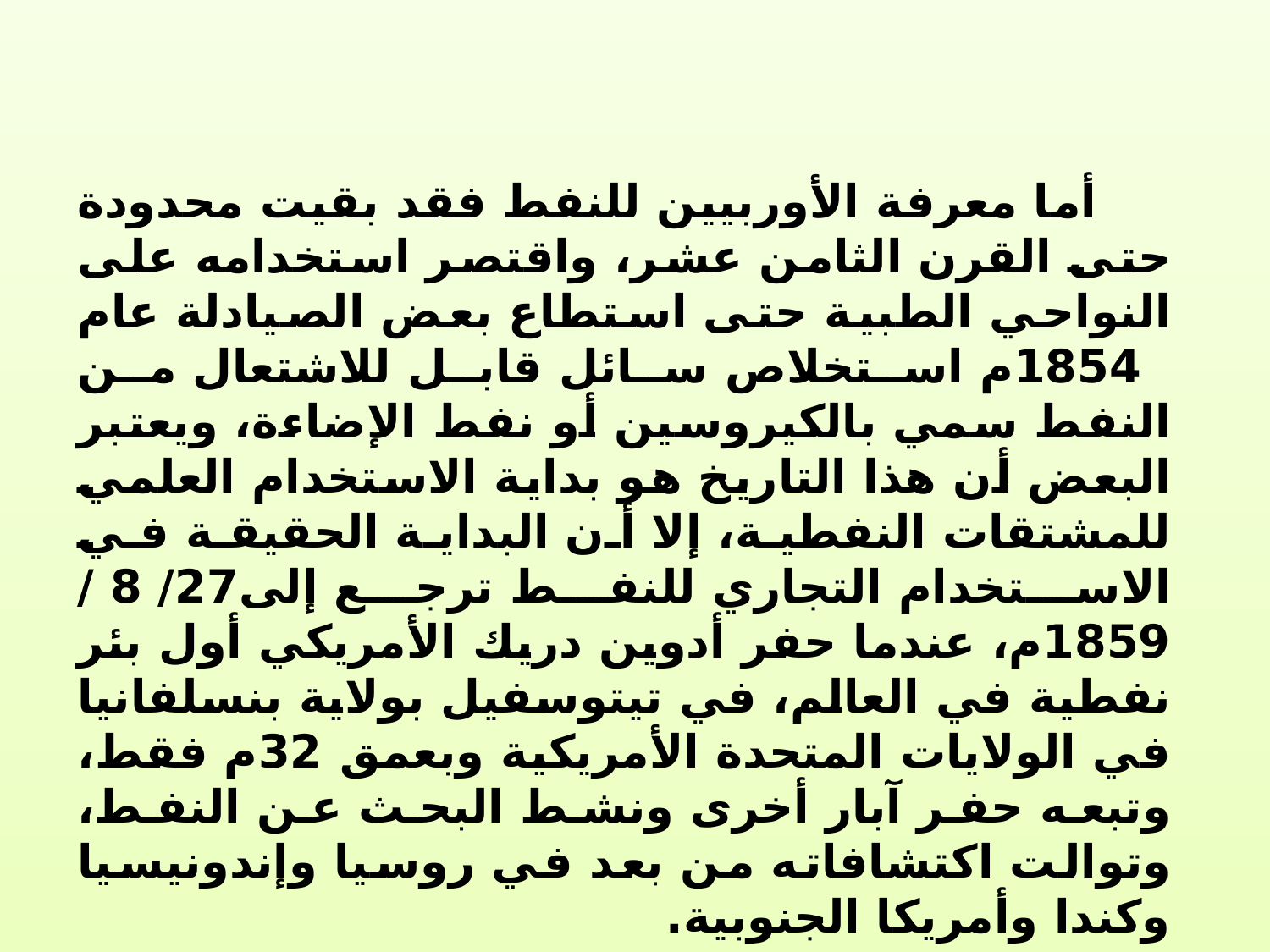

أما معرفة الأوربيين للنفط فقد بقيت محدودة حتى القرن الثامن عشر، واقتصر استخدامه على النواحي الطبية حتى استطاع بعض الصيادلة عام 1854م استخلاص سائل قابل للاشتعال من النفط سمي بالكيروسين أو نفط الإضاءة، ويعتبر البعض أن هذا التاريخ هو بداية الاستخدام العلمي للمشتقات النفطية، إلا أن البداية الحقيقة في الاستخدام التجاري للنفط ترجع إلى27/ 8 / 1859م، عندما حفر أدوين دريك الأمريكي أول بئر نفطية في العالم، في تيتوسفيل بولاية بنسلفانيا في الولايات المتحدة الأمريكية وبعمق 32م فقط، وتبعه حفر آبار أخرى ونشط البحث عن النفط، وتوالت اكتشافاته من بعد في روسيا وإندونيسيا وكندا وأمريكا الجنوبية.